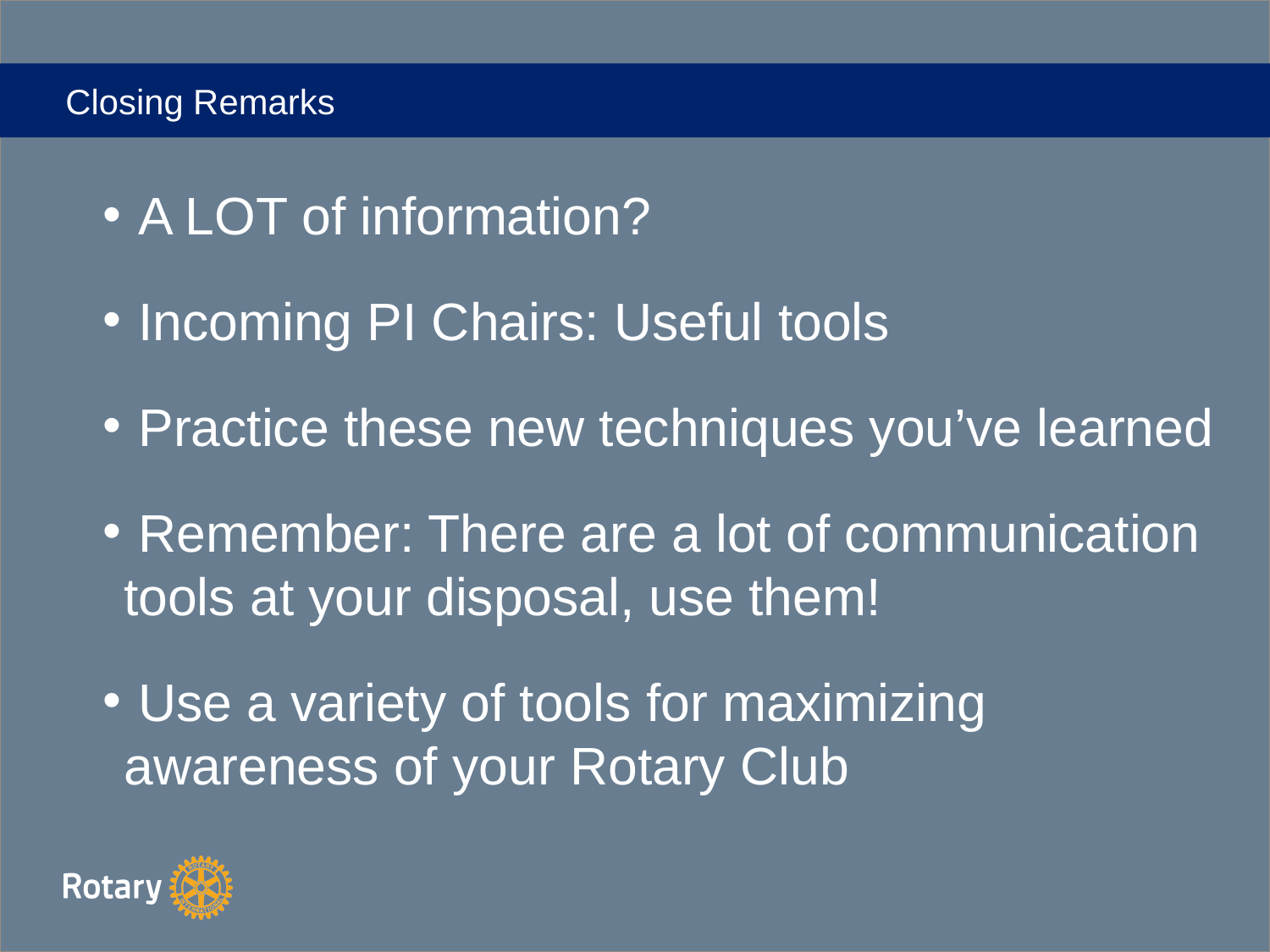

# Closing Remarks
 A LOT of information?

 Incoming PI Chairs: Useful tools

 Practice these new techniques you’ve learned

 Remember: There are a lot of communication tools at your disposal, use them!

 Use a variety of tools for maximizing awareness of your Rotary Club